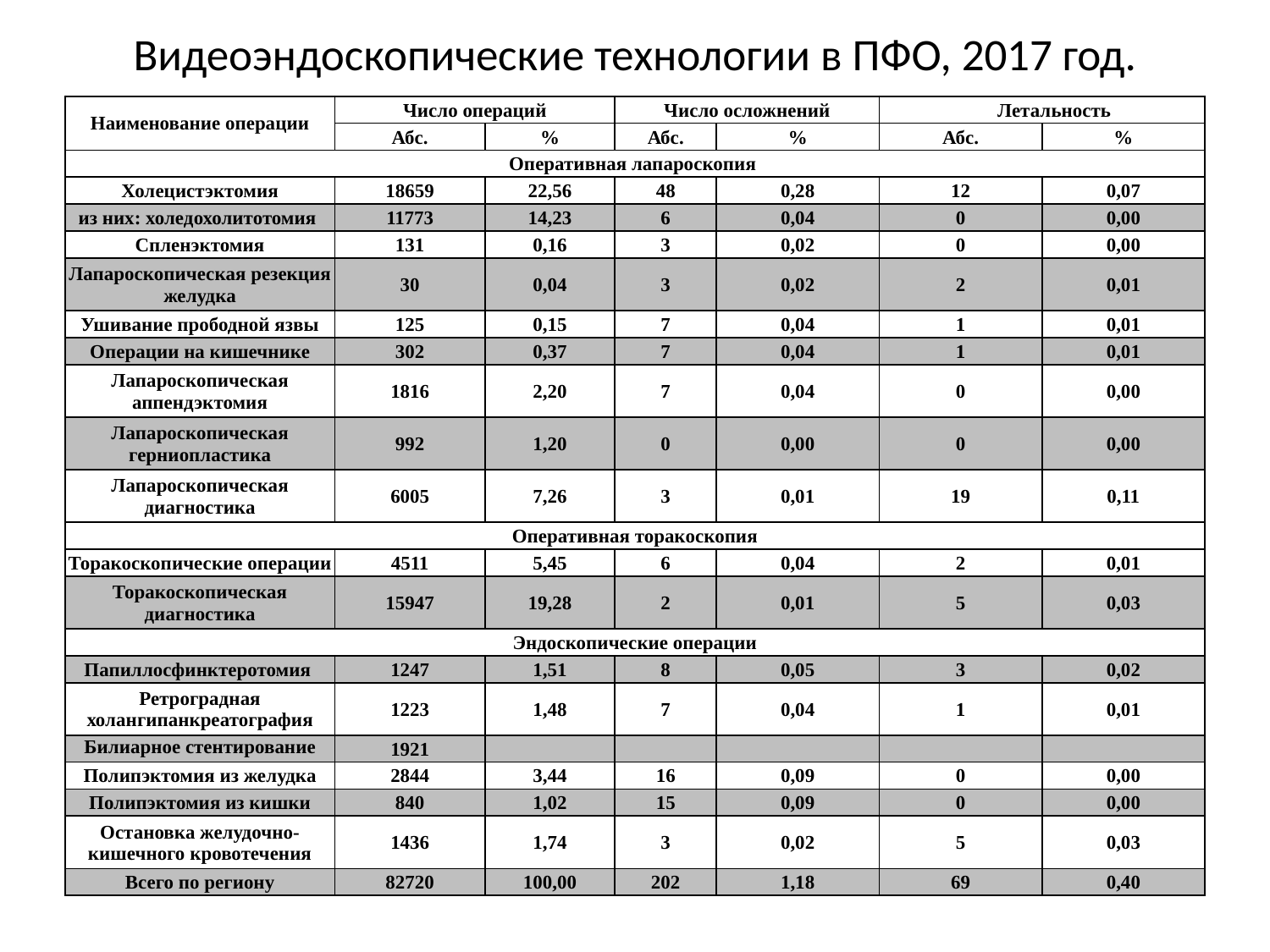

# Видеоэндоскопические технологии в ПФО, 2017 год.
| Наименование операции | Число операций |  | Число осложнений |  | Летальность |  |
| --- | --- | --- | --- | --- | --- | --- |
|  | Абс. | % | Абс. | % | Абс. | % |
| Оперативная лапароскопия |  |  |  |  |  |  |
| Холецистэктомия | 18659 | 22,56 | 48 | 0,28 | 12 | 0,07 |
| из них: холедохолитотомия | 11773 | 14,23 | 6 | 0,04 | 0 | 0,00 |
| Спленэктомия | 131 | 0,16 | 3 | 0,02 | 0 | 0,00 |
| Лапароскопическая резекция желудка | 30 | 0,04 | 3 | 0,02 | 2 | 0,01 |
| Ушивание прободной язвы | 125 | 0,15 | 7 | 0,04 | 1 | 0,01 |
| Операции на кишечнике | 302 | 0,37 | 7 | 0,04 | 1 | 0,01 |
| Лапароскопическая аппендэктомия | 1816 | 2,20 | 7 | 0,04 | 0 | 0,00 |
| Лапароскопическая герниопластика | 992 | 1,20 | 0 | 0,00 | 0 | 0,00 |
| Лапароскопическая диагностика | 6005 | 7,26 | 3 | 0,01 | 19 | 0,11 |
| Оперативная торакоскопия |  |  |  |  |  |  |
| Торакоскопические операции | 4511 | 5,45 | 6 | 0,04 | 2 | 0,01 |
| Торакоскопическая диагностика | 15947 | 19,28 | 2 | 0,01 | 5 | 0,03 |
| Эндоскопические операции |  |  |  |  |  |  |
| Папиллосфинктеротомия | 1247 | 1,51 | 8 | 0,05 | 3 | 0,02 |
| Ретроградная холангипанкреатография | 1223 | 1,48 | 7 | 0,04 | 1 | 0,01 |
| Билиарное стентирование | 1921 |  |  |  |  |  |
| Полипэктомия из желудка | 2844 | 3,44 | 16 | 0,09 | 0 | 0,00 |
| Полипэктомия из кишки | 840 | 1,02 | 15 | 0,09 | 0 | 0,00 |
| Остановка желудочно-кишечного кровотечения | 1436 | 1,74 | 3 | 0,02 | 5 | 0,03 |
| Всего по региону | 82720 | 100,00 | 202 | 1,18 | 69 | 0,40 |